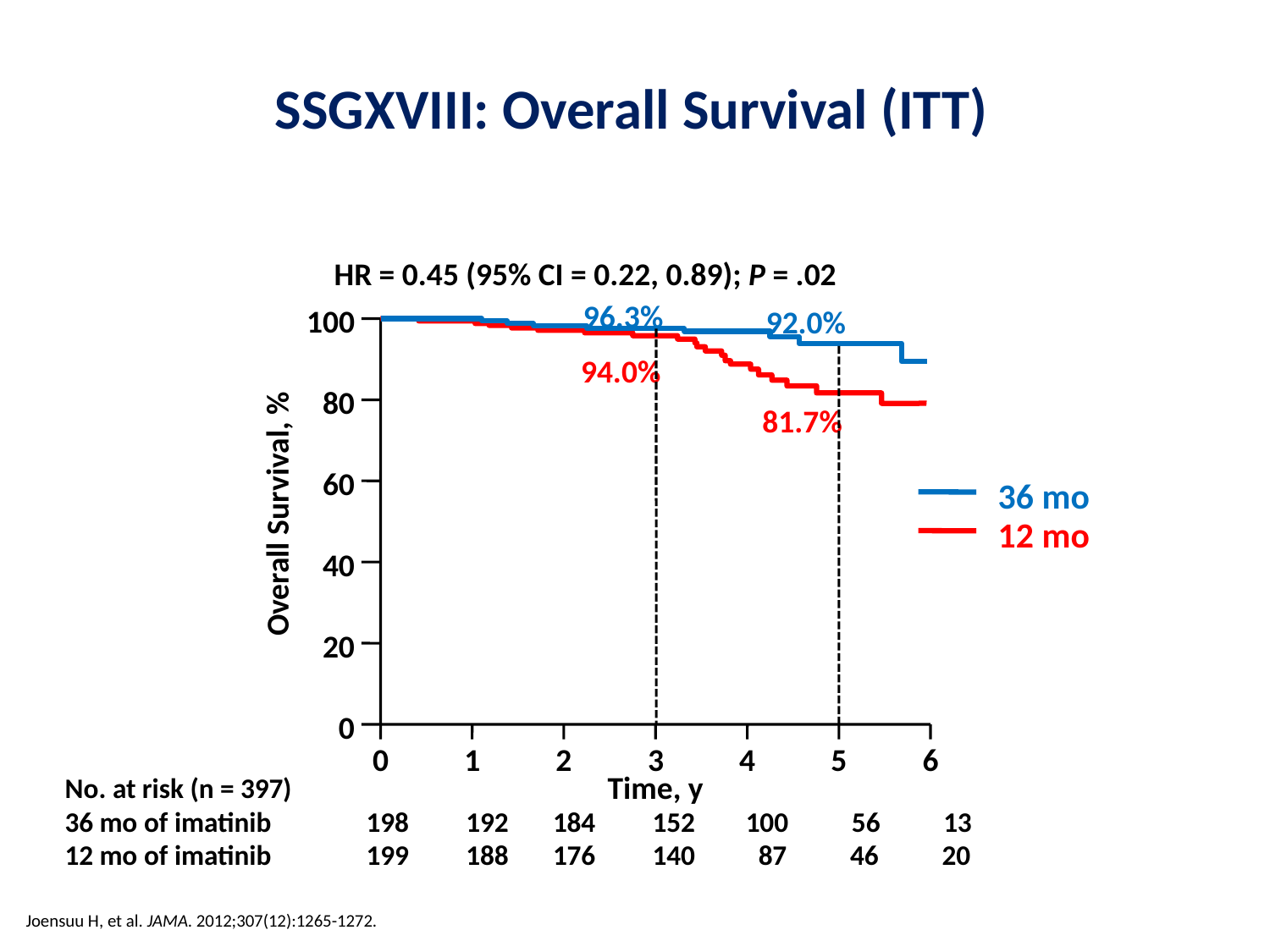

# SSGXVIII: Overall Survival (ITT)
HR = 0.45 (95% CI = 0.22, 0.89); P = .02
96.3%
92.0%
100

94.0%
80
81.7%

60
36 mo

Overall Survival, %

40

20

0

0
1
2
3
4
5
6
12 mo
Time, y
No. at risk (n = 397)
36 mo of imatinib               198         192       184         152        100          56          13
12 mo of imatinib               199         188       176         140          87          46          20

Joensuu H, et al. JAMA. 2012;307(12):1265-1272.